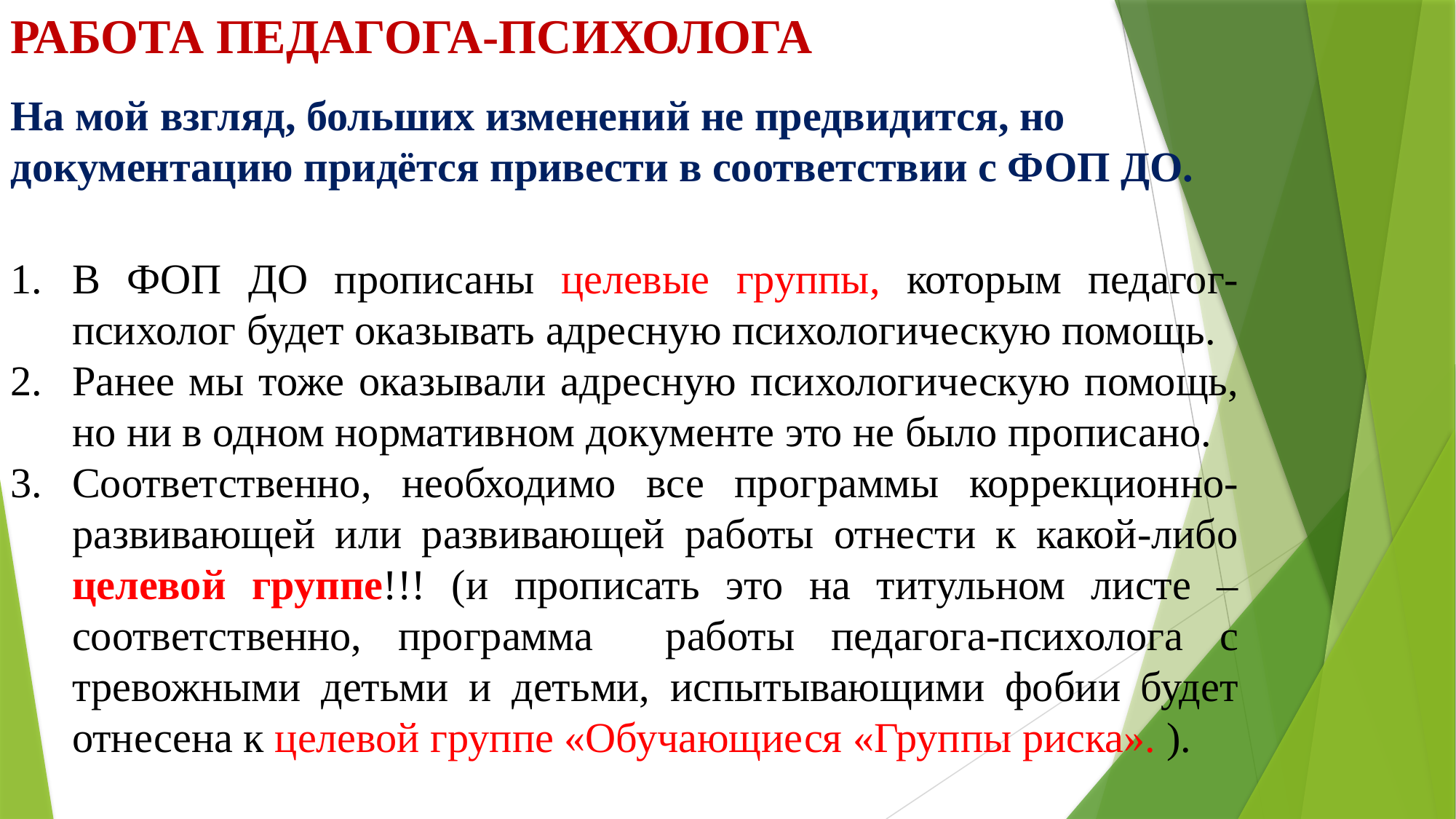

РАБОТА ПЕДАГОГА-ПСИХОЛОГА
На мой взгляд, больших изменений не предвидится, но документацию придётся привести в соответствии с ФОП ДО.
В ФОП ДО прописаны целевые группы, которым педагог-психолог будет оказывать адресную психологическую помощь.
Ранее мы тоже оказывали адресную психологическую помощь, но ни в одном нормативном документе это не было прописано.
Соответственно, необходимо все программы коррекционно-развивающей или развивающей работы отнести к какой-либо целевой группе!!! (и прописать это на титульном листе – соответственно, программа  работы педагога-психолога с тревожными детьми и детьми, испытывающими фобии будет отнесена к целевой группе «Обучающиеся «Группы риска». ).